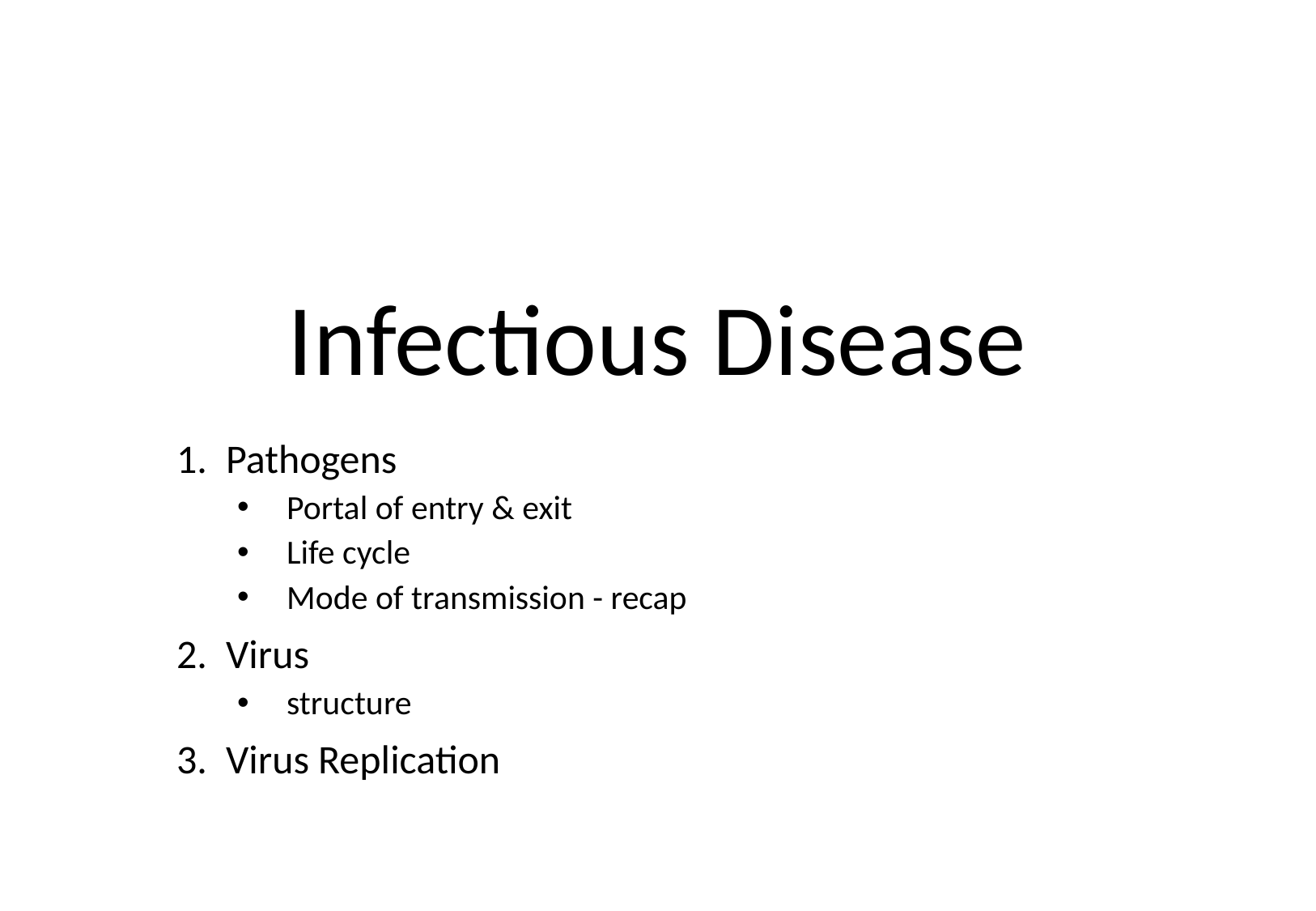

# Infectious Disease
Pathogens
Portal of entry & exit
Life cycle
Mode of transmission - recap
Virus
structure
Virus Replication